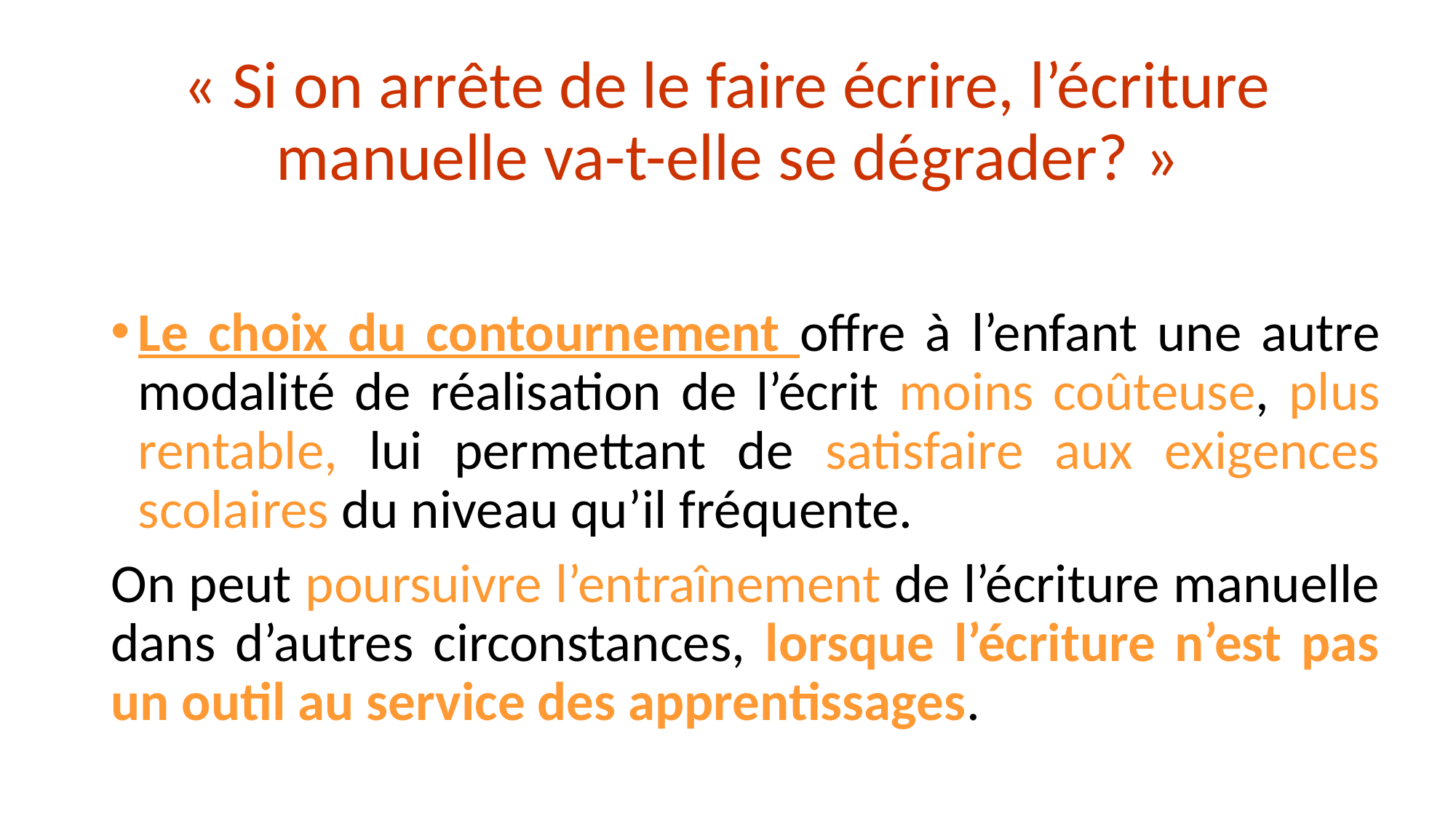

# « Si on arrête de le faire écrire, l’écriture manuelle va-t-elle se dégrader? »

Le choix du contournement offre à l’enfant une autre modalité de réalisation de l’écrit moins coûteuse, plus rentable, lui permettant de satisfaire aux exigences scolaires du niveau qu’il fréquente.
On peut poursuivre l’entraînement de l’écriture manuelle dans d’autres circonstances, lorsque l’écriture n’est pas un outil au service des apprentissages.